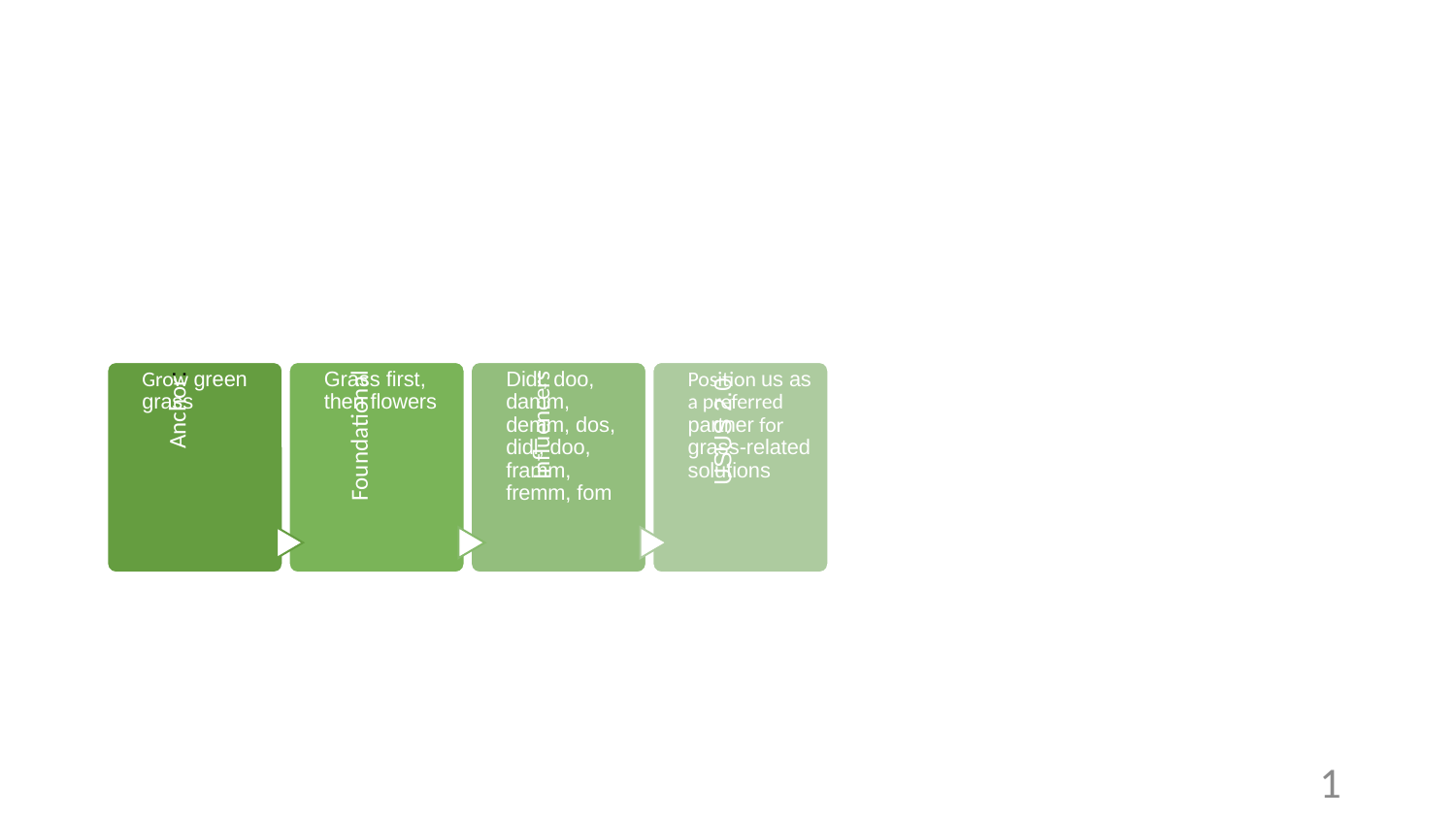

Anchor:
Grow green grass
Foundational
Grass first, then flowers
Influencers
Didl, doo, damm, demm, dos, didl, doo, framm, fremm, fom
USUS 2.0
Position us as a preferred partner for grass-related solutions
1